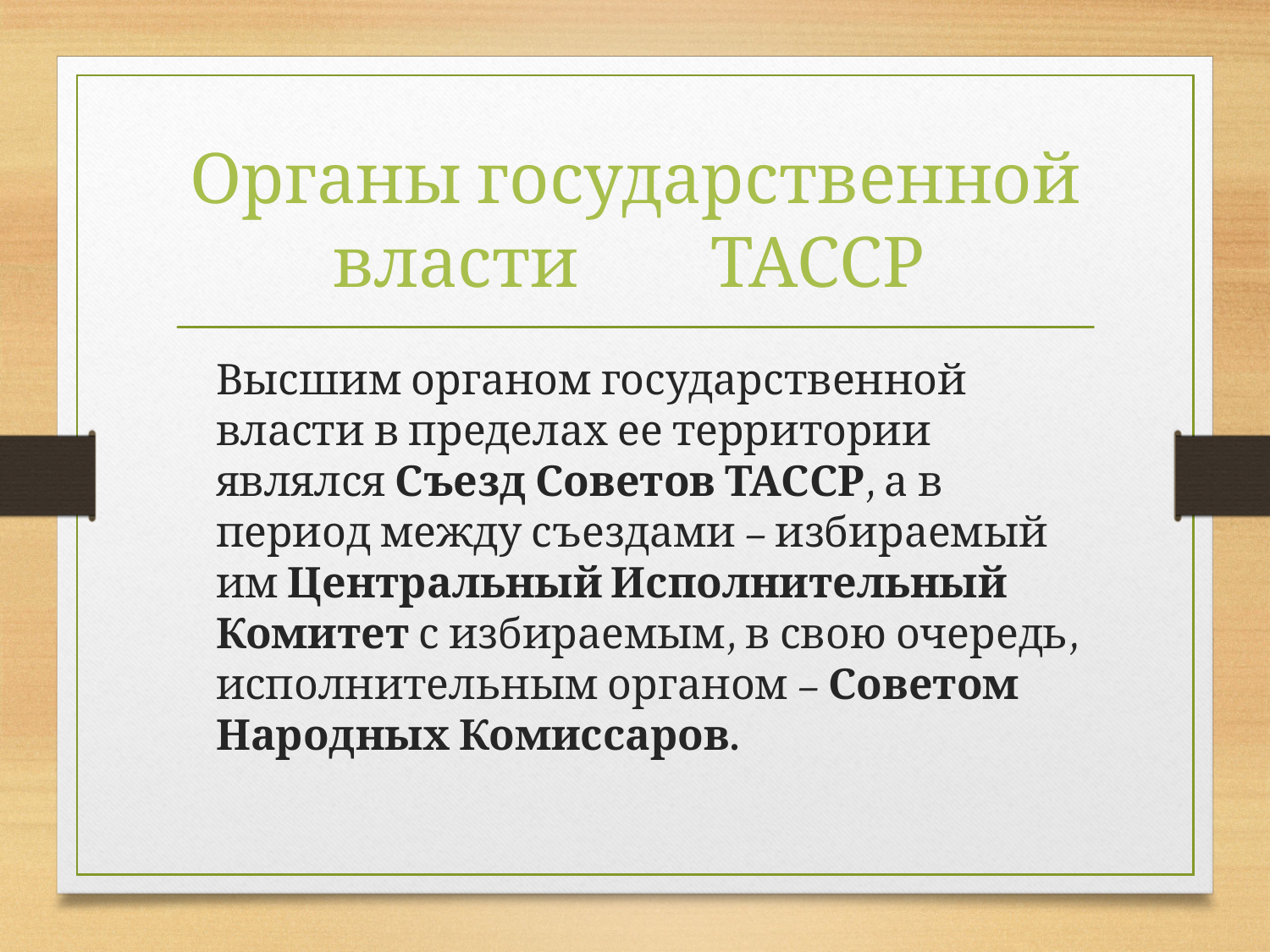

# Органы государственной власти 			ТАССР
	Высшим органом государственной власти в пределах ее территории являлся Съезд Советов ТАССР, а в период между съездами – избираемый им Центральный Исполнительный Комитет с избираемым, в свою очередь, исполнительным органом – Советом Народных Комиссаров.